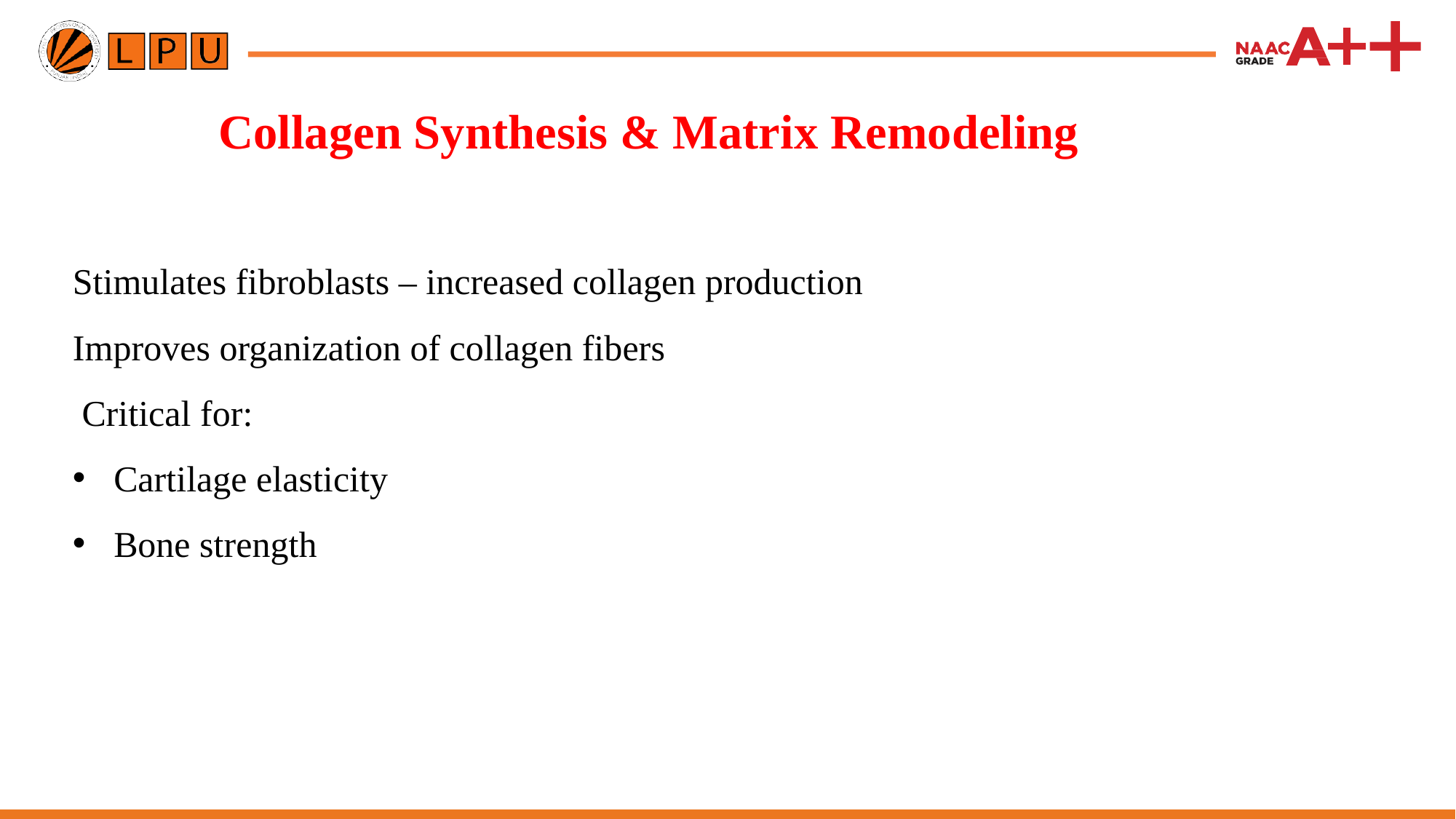

# Collagen Synthesis & Matrix Remodeling
Stimulates fibroblasts – increased collagen production
Improves organization of collagen fibers
 Critical for:
Cartilage elasticity
Bone strength